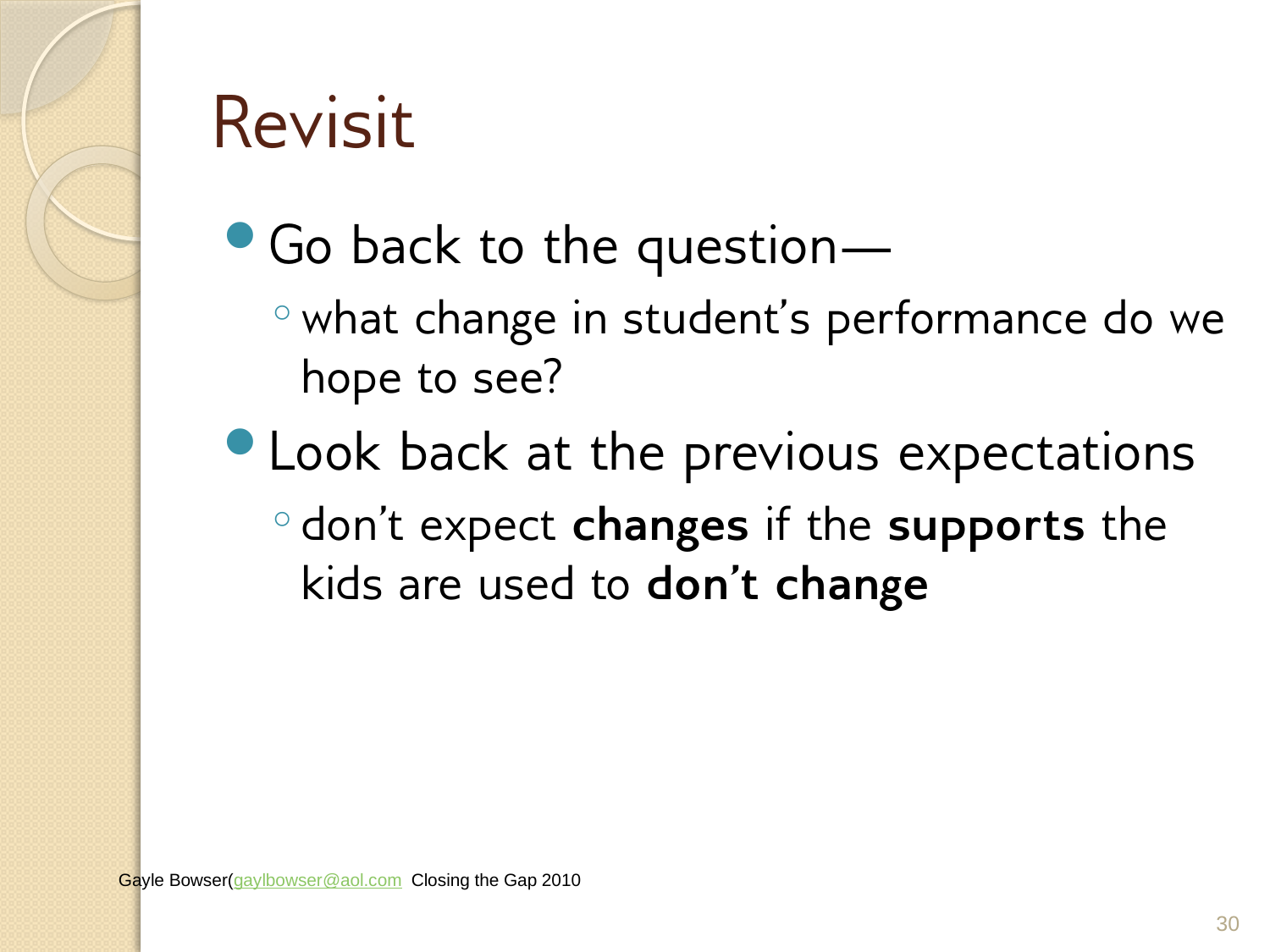

# Revisit
Go back to the question—
what change in student’s performance do we hope to see?
Look back at the previous expectations
don’t expect changes if the supports the kids are used to don’t change

Gayle Bowser(gaylbowser@aol.com  Closing the Gap 2010
30